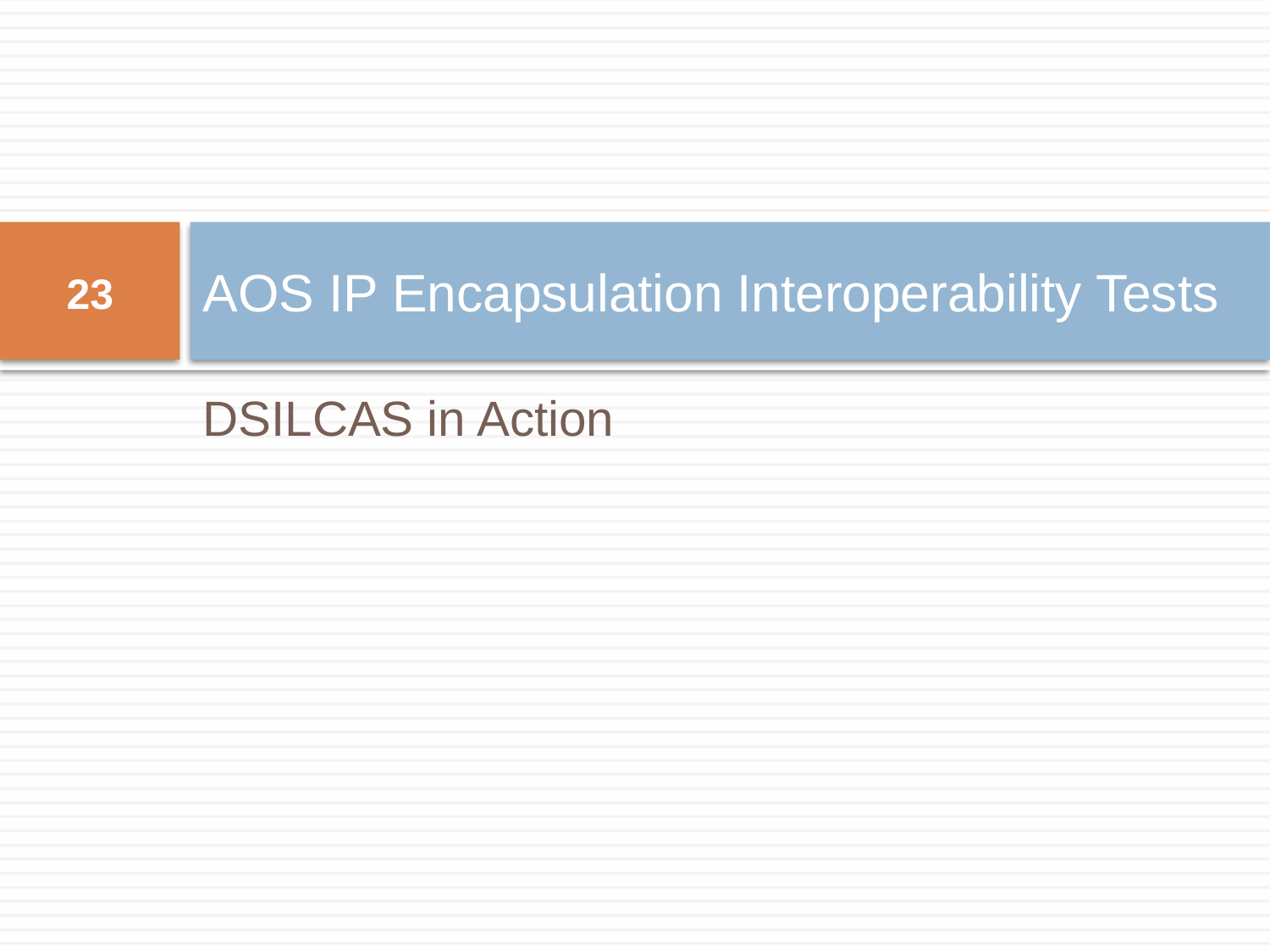

# AOS IP Encapsulation Interoperability Tests
23
DSILCAS in Action